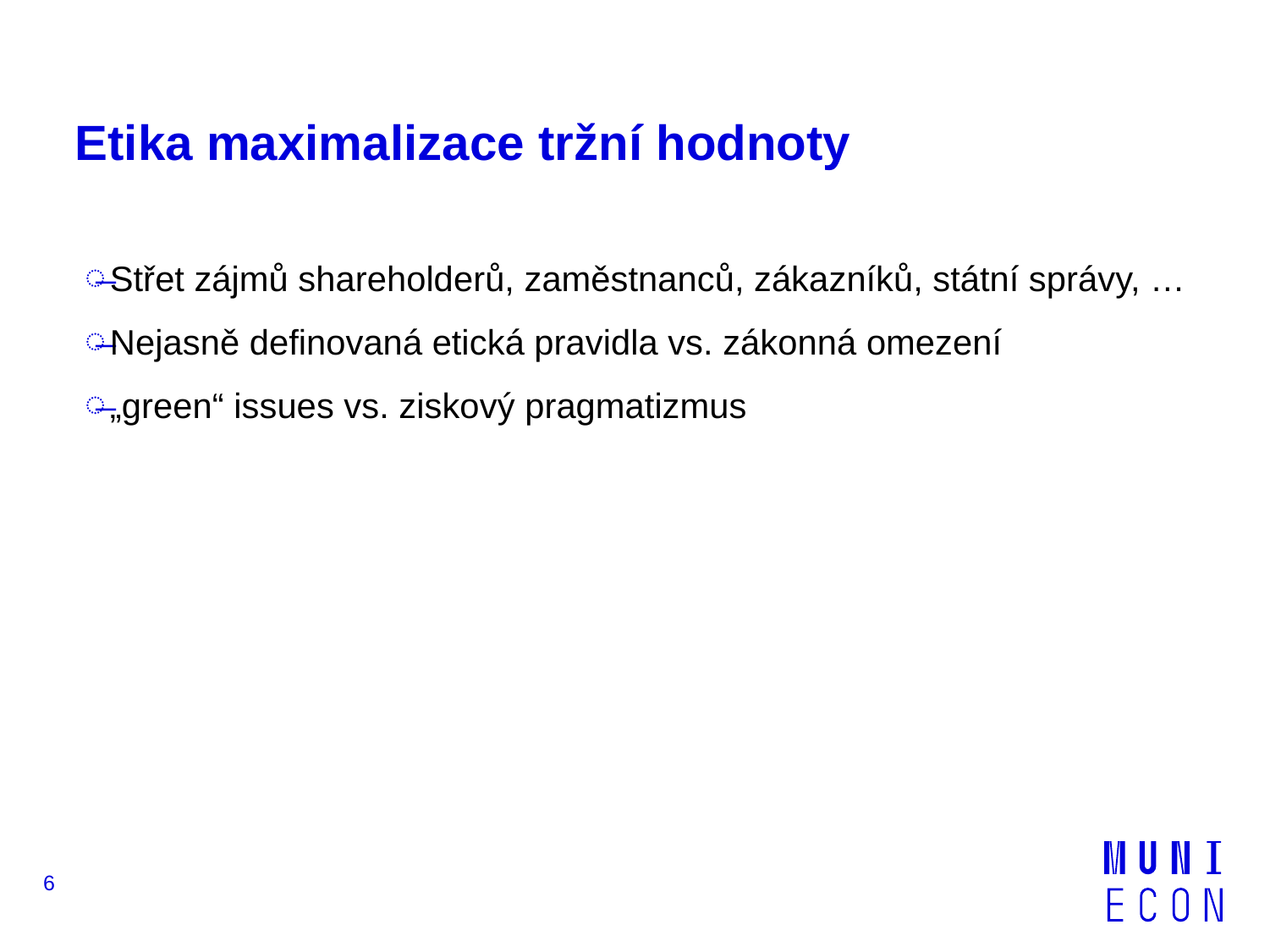

# Etika maximalizace tržní hodnoty
Střet zájmů shareholderů, zaměstnanců, zákazníků, státní správy, …
Nejasně definovaná etická pravidla vs. zákonná omezení
„green“ issues vs. ziskový pragmatizmus
6